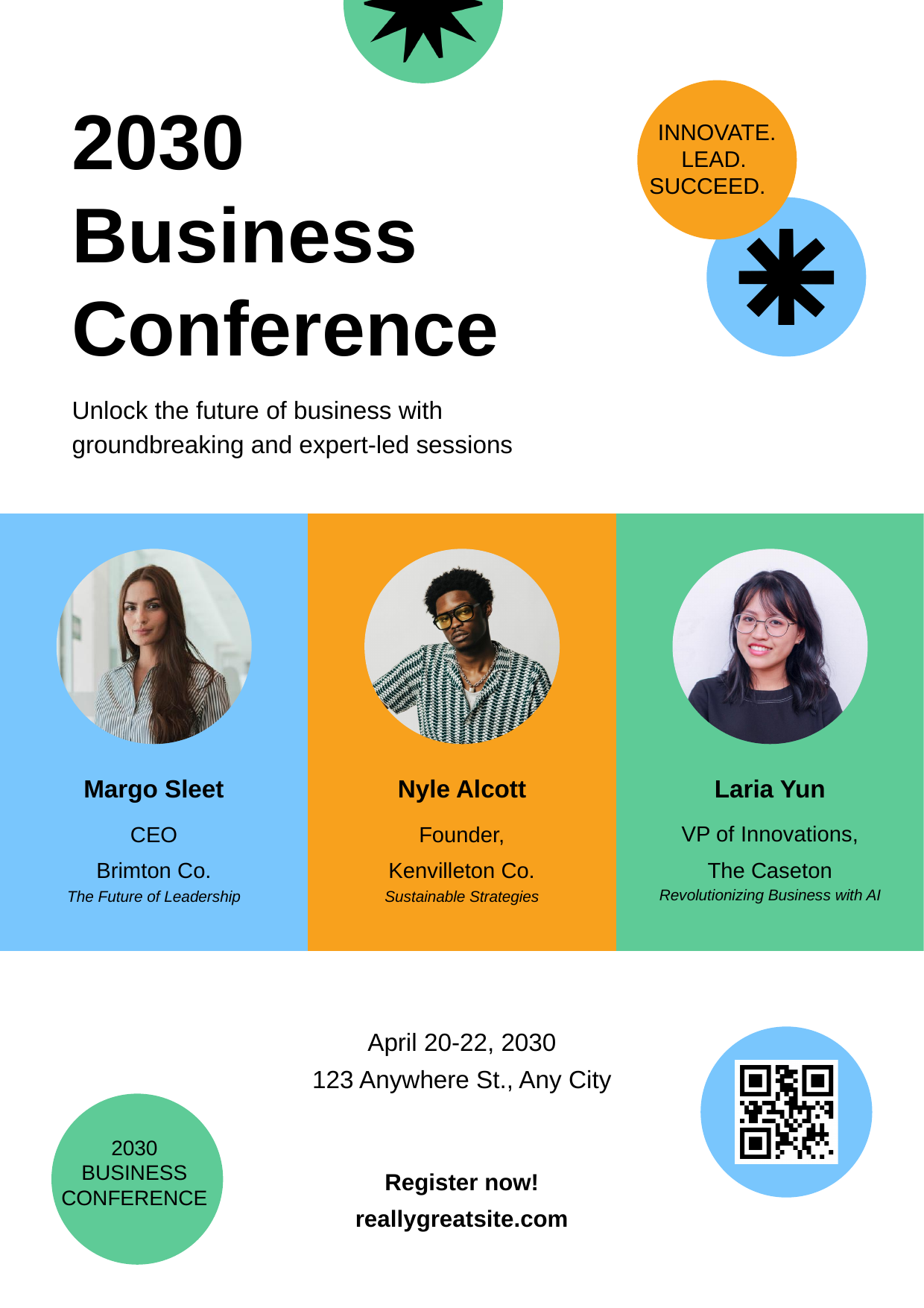

INNOVATE.  LEAD.  SUCCEED.
2030
Business Conference

Unlock the future of business with groundbreaking and expert-led sessions

Margo Sleet
Nyle Alcott
Laria Yun
VP of Innovations,
The Caseton
CEO
Brimton Co.
Founder,
Kenvilleton Co.
Revolutionizing Business with AI
The Future of Leadership
Sustainable Strategies
April 20-22, 2030

123 Anywhere St., Any City

2030  BUSINESS  CONFERENCE
Register now!
reallygreatsite.com